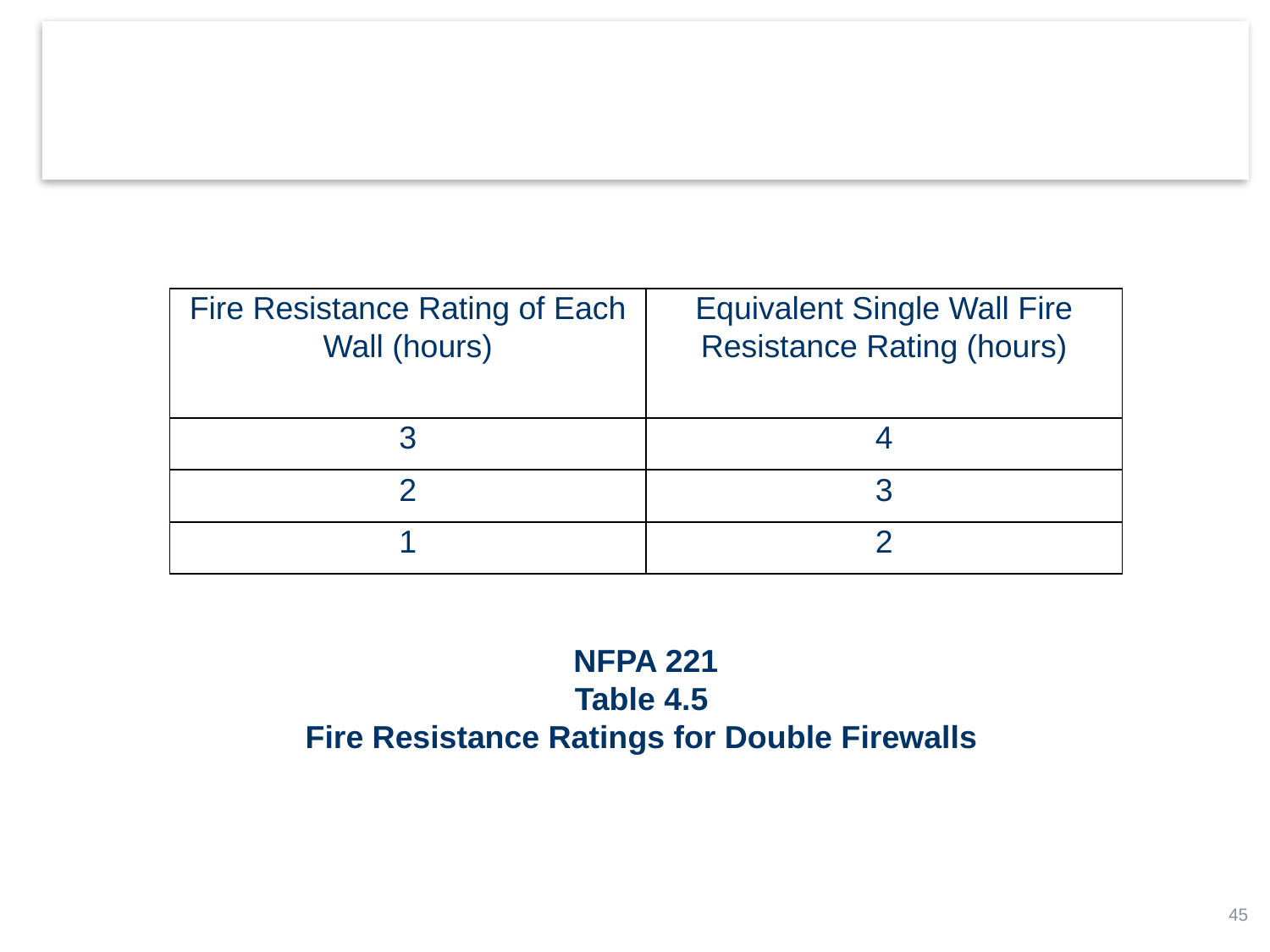

| Fire Resistance Rating of Each Wall (hours) | Equivalent Single Wall Fire Resistance Rating (hours) |
| --- | --- |
| 3 | 4 |
| 2 | 3 |
| 1 | 2 |
NFPA 221
Table 4.5
Fire Resistance Ratings for Double Firewalls